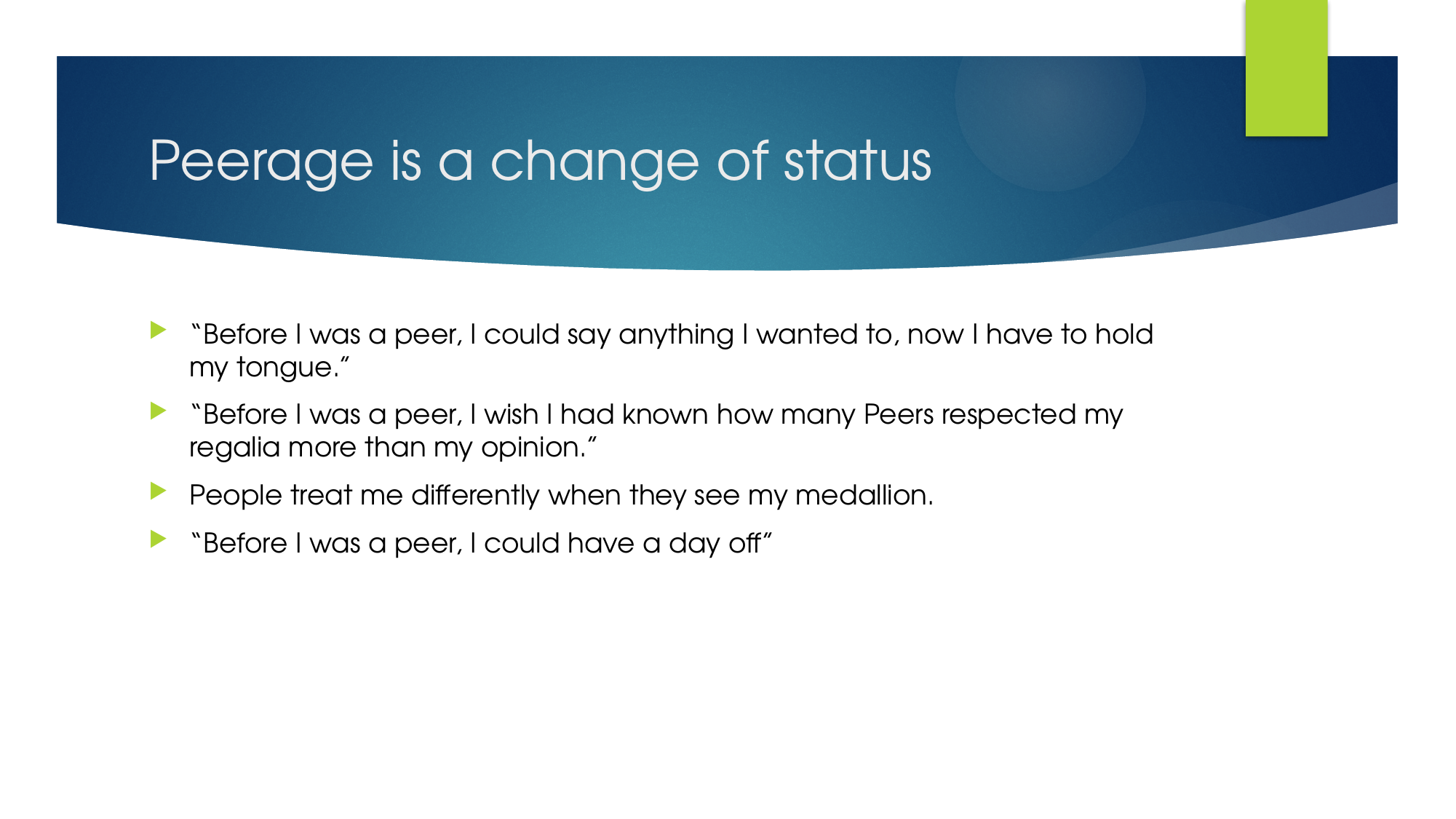

# Peerage is a change of status
“Before I was a peer, I could say anything I wanted to, now I have to hold my tongue.”
“Before I was a peer, I wish I had known how many Peers respected my regalia more than my opinion.”
People treat me differently when they see my medallion.
“Before I was a peer, I could have a day off”